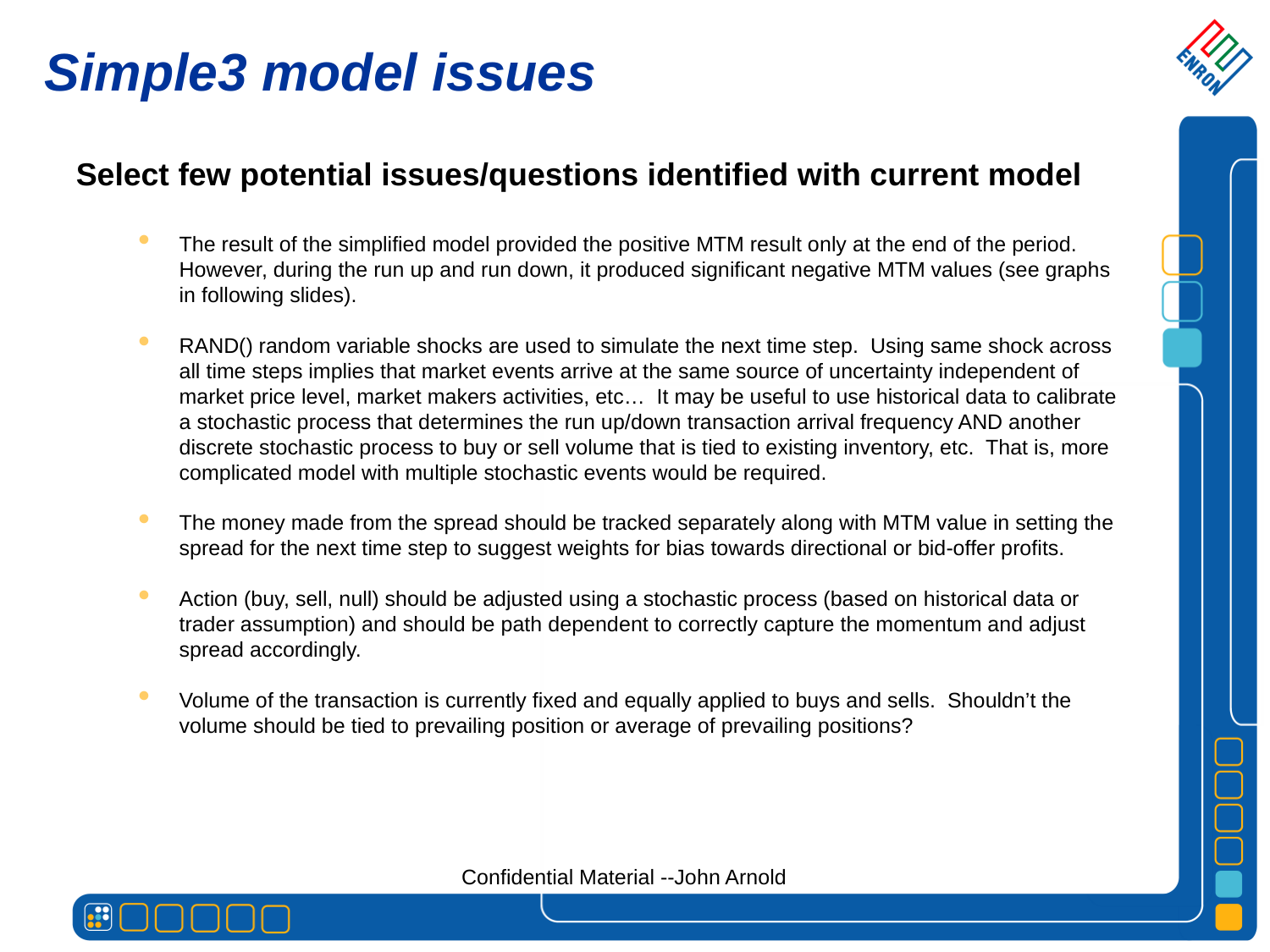

Simple3 model issues
Select few potential issues/questions identified with current model

The result of the simplified model provided the positive MTM result only at the end of the period.  However, during the run up and run down, it produced significant negative MTM values (see graphs in following slides).

RAND() random variable shocks are used to simulate the next time step.  Using same shock across all time steps implies that market events arrive at the same source of uncertainty independent of market price level, market makers activities, etc…  It may be useful to use historical data to calibrate a stochastic process that determines the run up/down transaction arrival frequency AND another discrete stochastic process to buy or sell volume that is tied to existing inventory, etc.  That is, more complicated model with multiple stochastic events would be required.

The money made from the spread should be tracked separately along with MTM value in setting the spread for the next time step to suggest weights for bias towards directional or bid-offer profits.

Action (buy, sell, null) should be adjusted using a stochastic process (based on historical data or trader assumption) and should be path dependent to correctly capture the momentum and adjust spread accordingly.

Volume of the transaction is currently fixed and equally applied to buys and sells.  Shouldn’t the volume should be tied to prevailing position or average of prevailing positions?

Confidential Material --John Arnold